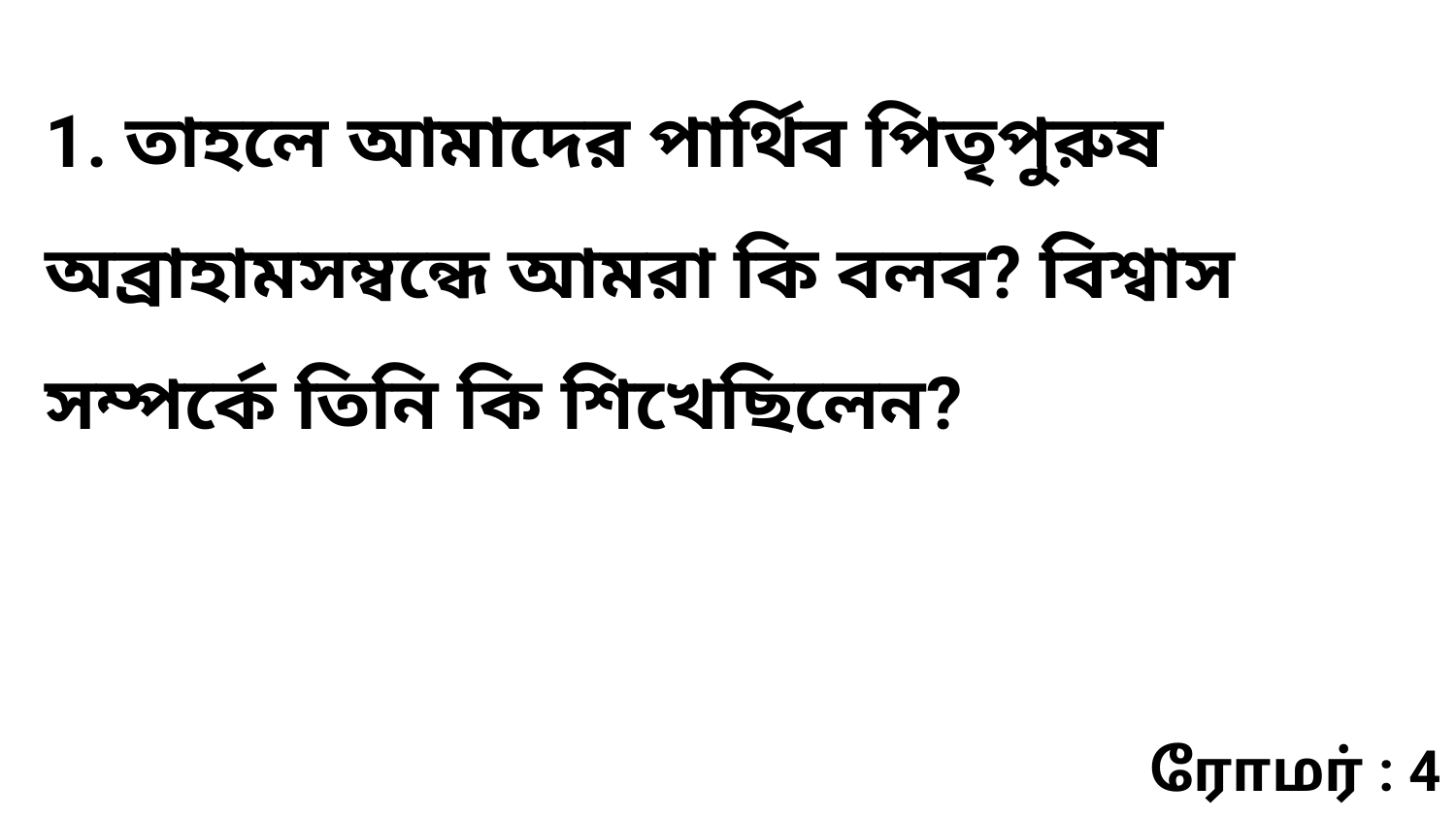

1. তাহলে আমাদের পার্থিব পিতৃপুরুষ অব্রাহামসম্বন্ধে আমরা কি বলব? বিশ্বাস সম্পর্কে তিনি কি শিখেছিলেন?
ரோமர் : 4